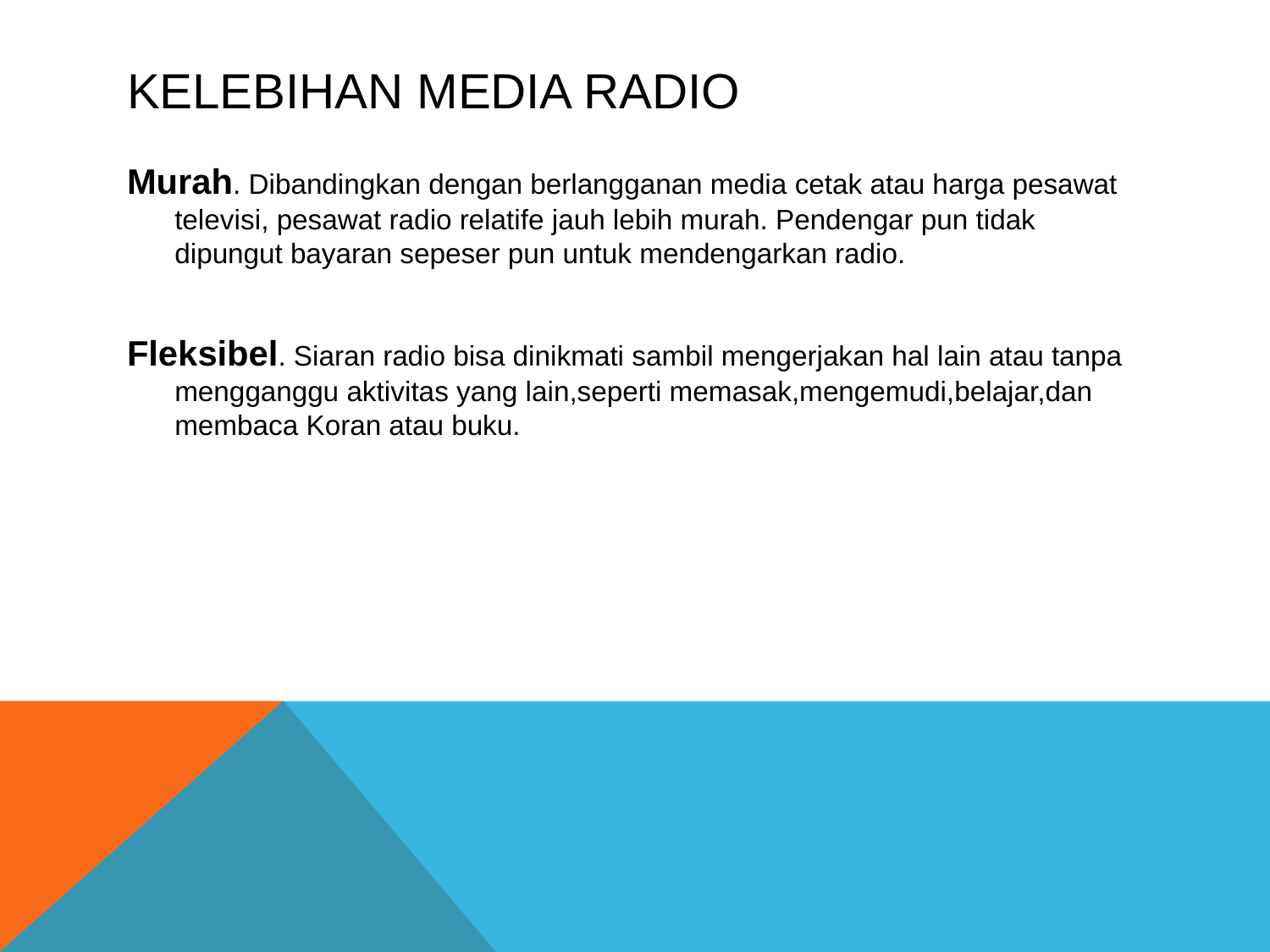

# KELEBIHAN MEDIA RADIO
Murah. Dibandingkan dengan berlangganan media cetak atau harga pesawat televisi, pesawat radio relatife jauh lebih murah. Pendengar pun tidak dipungut bayaran sepeser pun untuk mendengarkan radio.

Fleksibel. Siaran radio bisa dinikmati sambil mengerjakan hal lain atau tanpa mengganggu aktivitas yang lain,seperti memasak,mengemudi,belajar,dan membaca Koran atau buku.